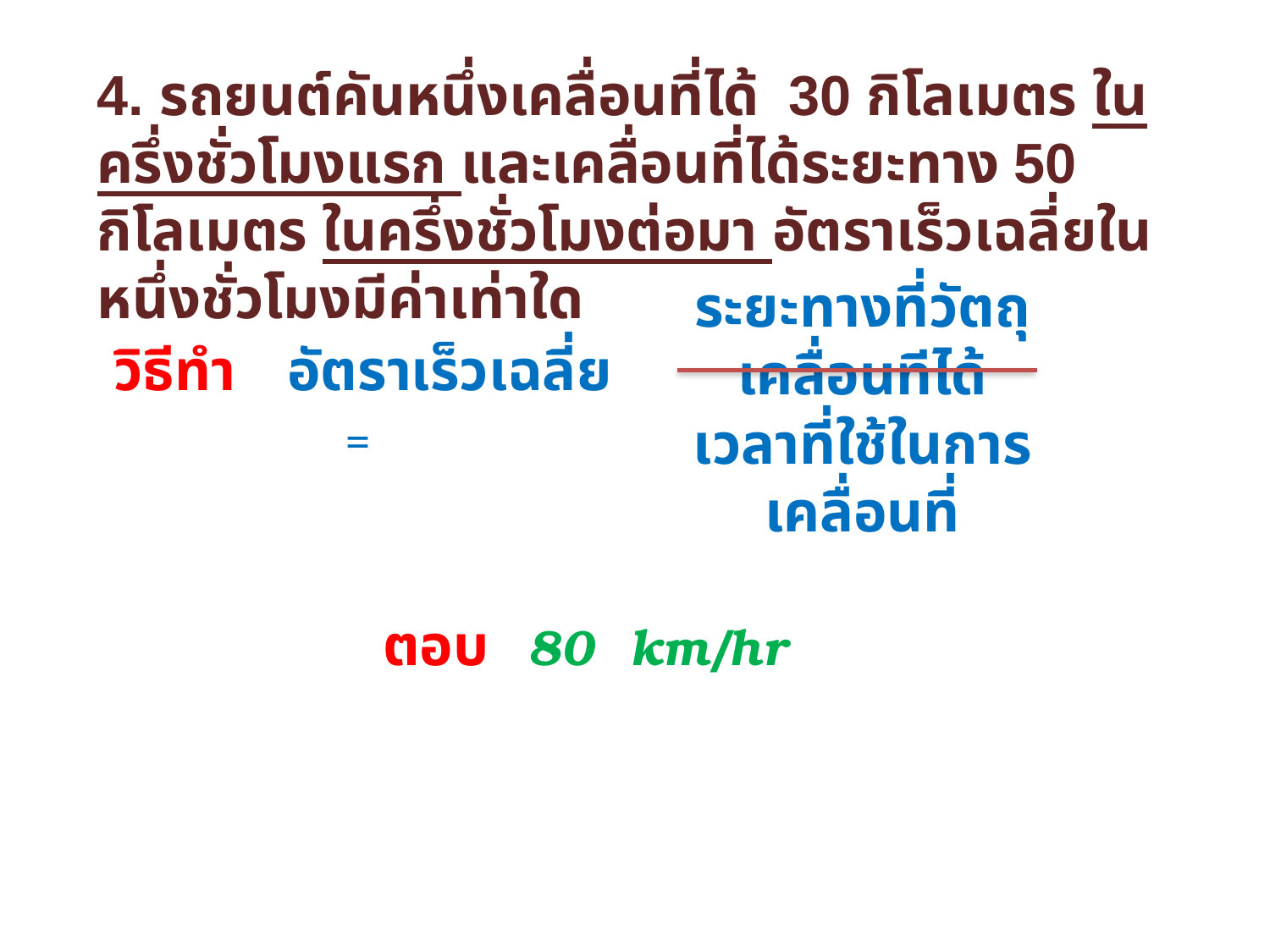

4. รถยนต์คันหนึ่งเคลื่อนที่ได้  30 กิโลเมตร ในครึ่งชั่วโมงแรก และเคลื่อนที่ได้ระยะทาง 50 กิโลเมตร ในครึ่งชั่วโมงต่อมา อัตราเร็วเฉลี่ยในหนึ่งชั่วโมงมีค่าเท่าใด
ระยะทางที่วัตถุเคลื่อนทีได้
วิธีทำ
อัตราเร็วเฉลี่ย       =
เวลาที่ใช้ในการเคลื่อนที่
ตอบ   80  km/hr